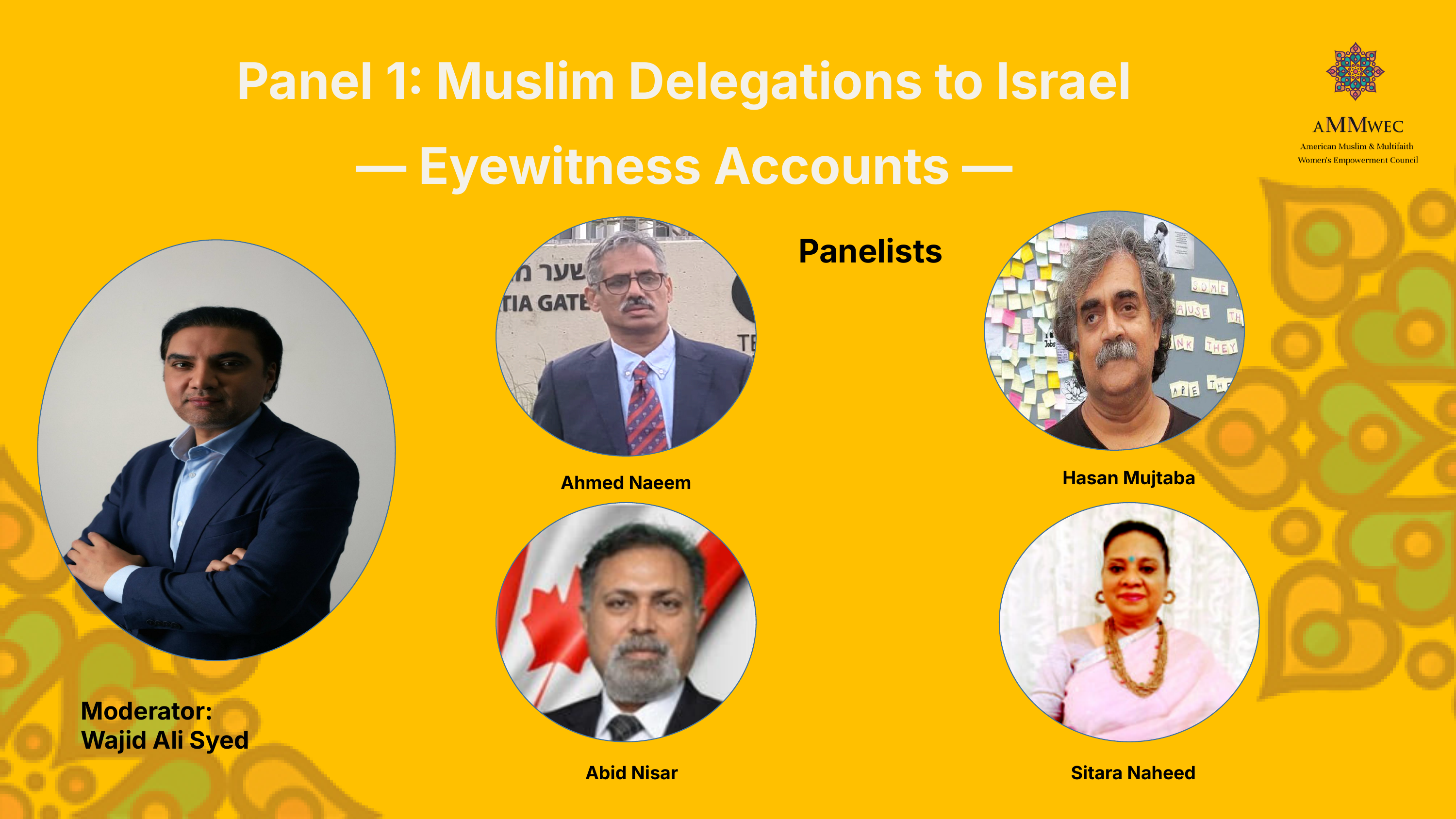

Panel 1: Muslim Delegations to Israel — Eyewitness Accounts —

Panelists

Hasan Mujtaba
Ahmed Naeem

Moderator:
Wajid Ali Syed
Abid Nisar
Sitara Naheed